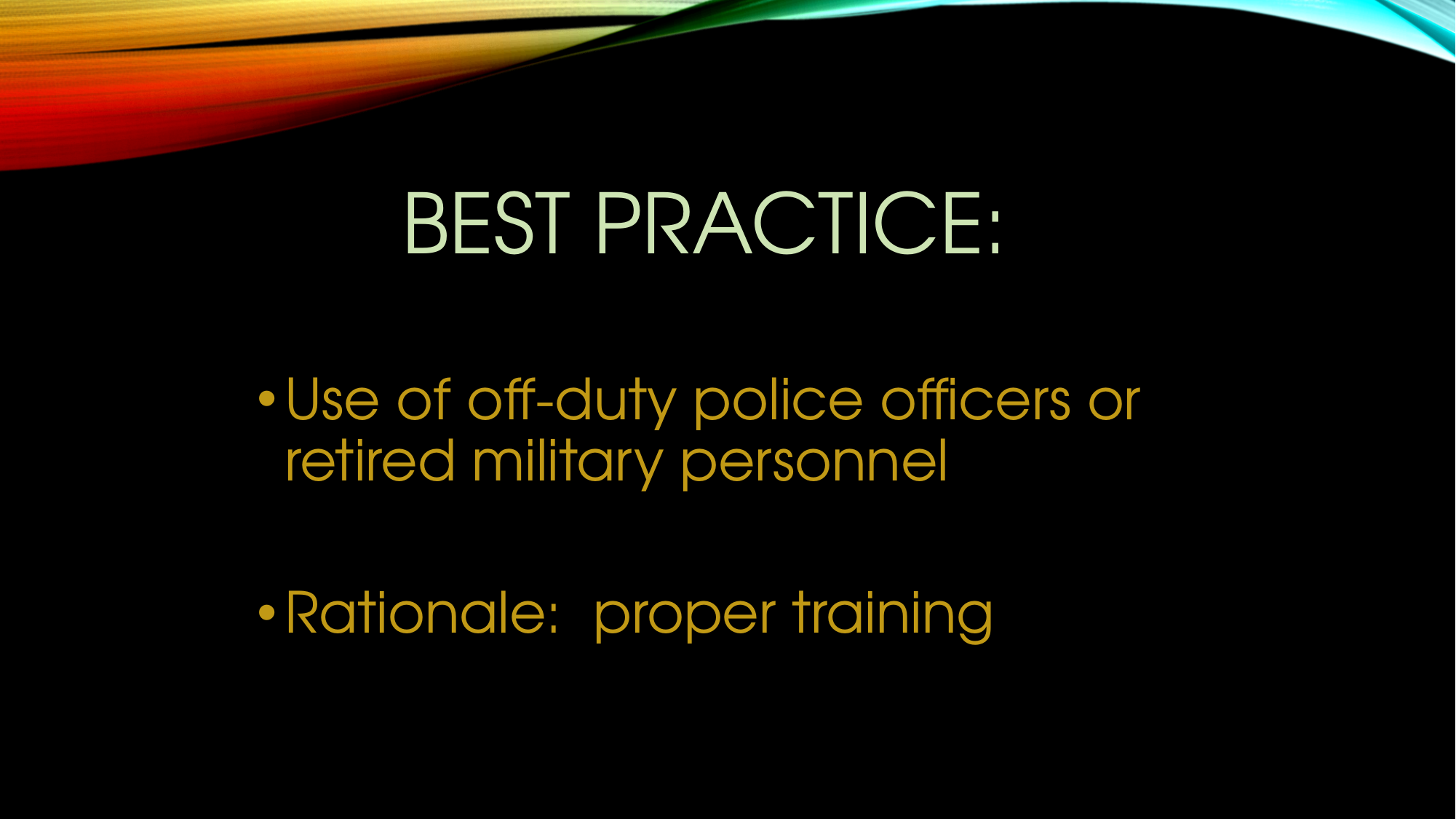

# Best Practice:
Use of off-duty police officers or retired military personnel

Rationale:  proper training